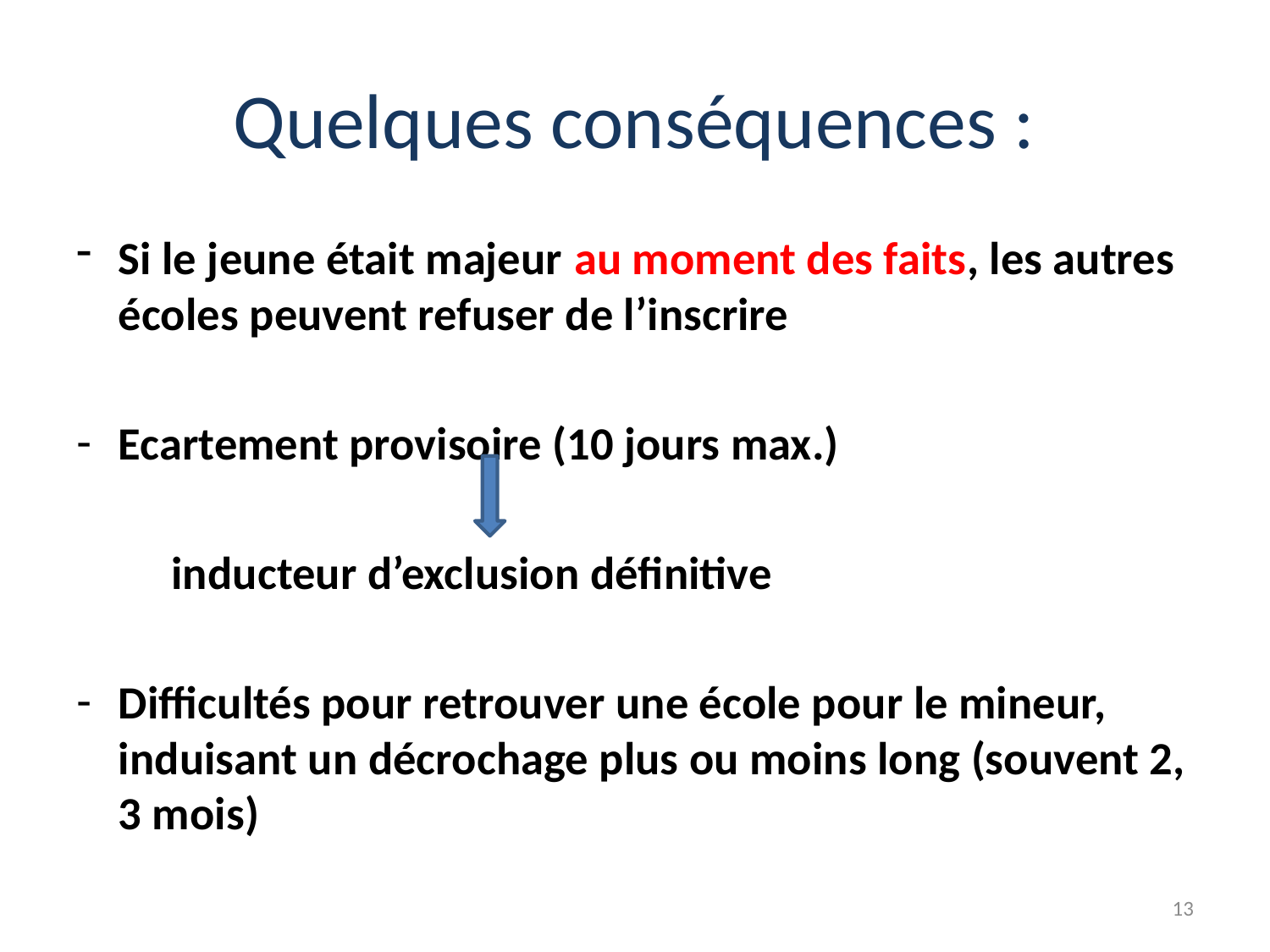

# Quelques conséquences :
Si le jeune était majeur au moment des faits, les autres écoles peuvent refuser de l’inscrire

Ecartement provisoire (10 jours max.)

         inducteur d’exclusion définitive

Difficultés pour retrouver une école pour le mineur, induisant un décrochage plus ou moins long (souvent 2, 3 mois)

13